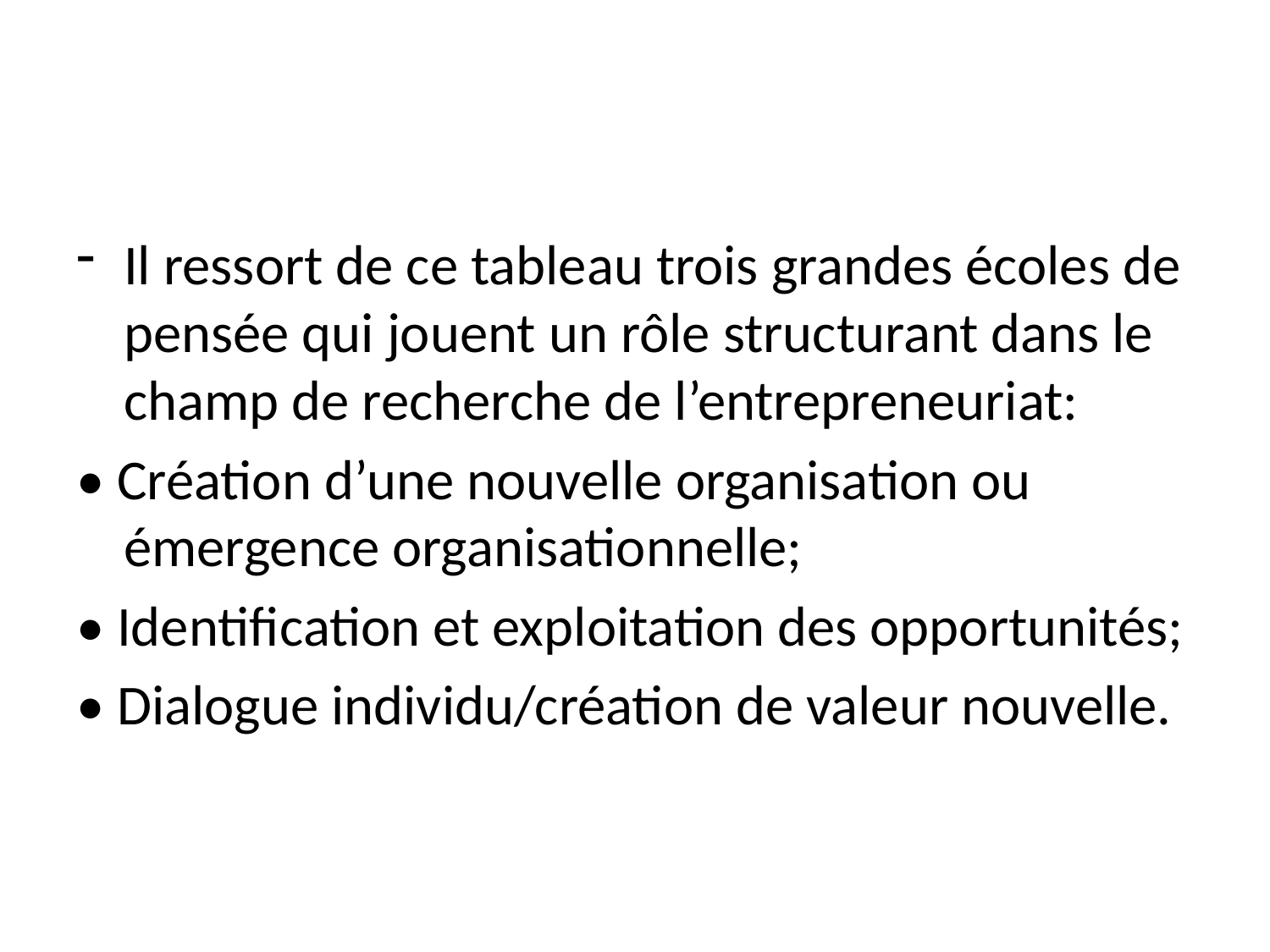

#
Il ressort de ce tableau trois grandes écoles de pensée qui jouent un rôle structurant dans le champ de recherche de l’entrepreneuriat:
• Création d’une nouvelle organisation ou émergence organisationnelle;
• Identification et exploitation des opportunités;
• Dialogue individu/création de valeur nouvelle.